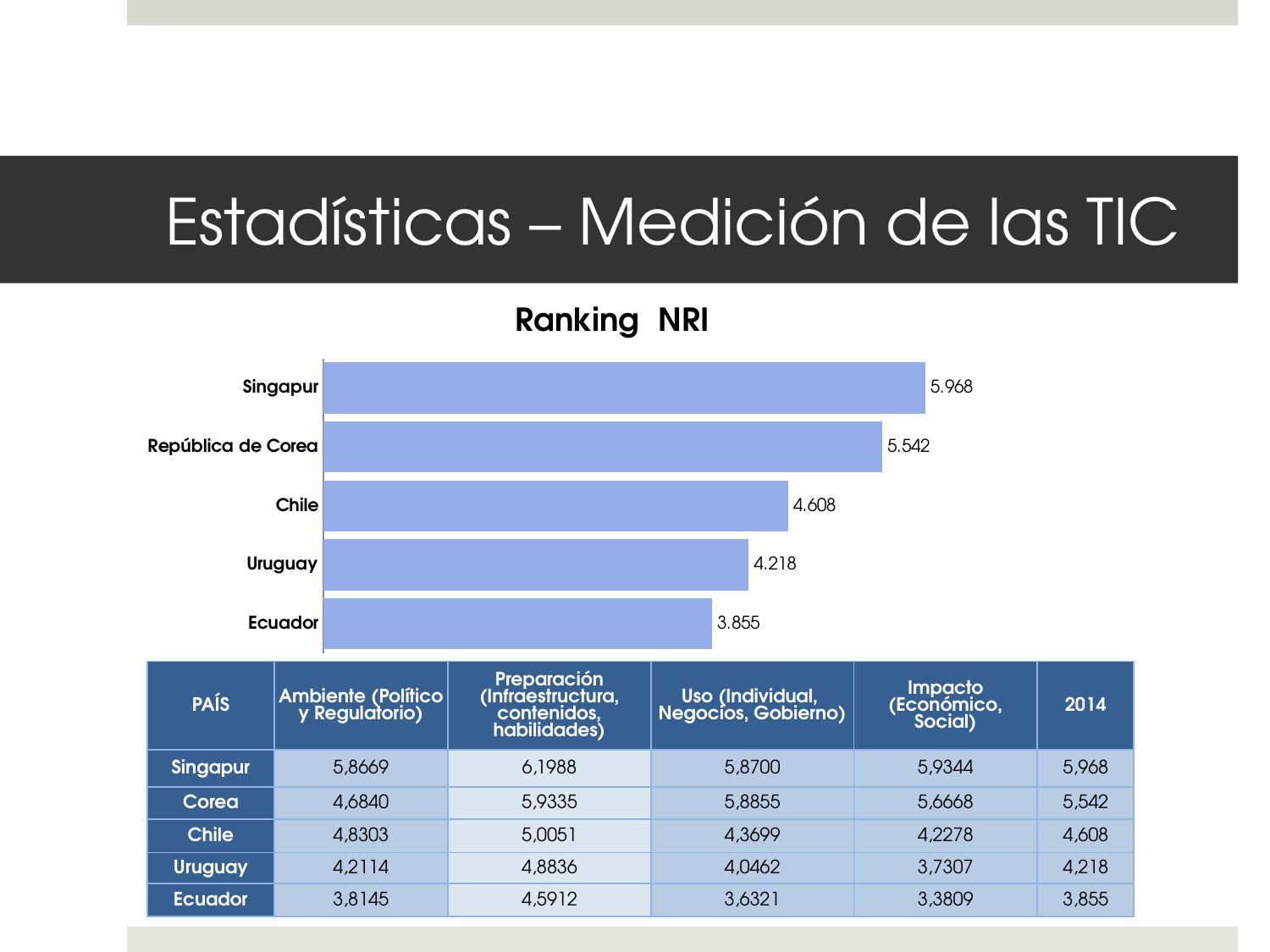

Estadísticas – Medición de la SI
# Estadísticas – Medición de las TIC

### Chart: Ranking  NRI

| Category |  |
|---|---|
| Ecuador | 3.855 |
| Uruguay | 4.218 |
| Chile | 4.608 |
| República de Corea | 5.542 |
| Singapur | 5.968 |
| PAÍS | Ambiente (Político y Regulatorio) | Preparación (Infraestructura, contenidos, habilidades) | Uso (Individual, Negocios, Gobierno) | Impacto (Económico, Social) | 2014 |
| --- | --- | --- | --- | --- | --- |
| Singapur | 5,8669 | 6,1988 | 5,8700 | 5,9344 | 5,968 |
| Corea | 4,6840 | 5,9335 | 5,8855 | 5,6668 | 5,542 |
| Chile | 4,8303 | 5,0051 | 4,3699 | 4,2278 | 4,608 |
| Uruguay | 4,2114 | 4,8836 | 4,0462 | 3,7307 | 4,218 |
| Ecuador | 3,8145 | 4,5912 | 3,6321 | 3,3809 | 3,855 |